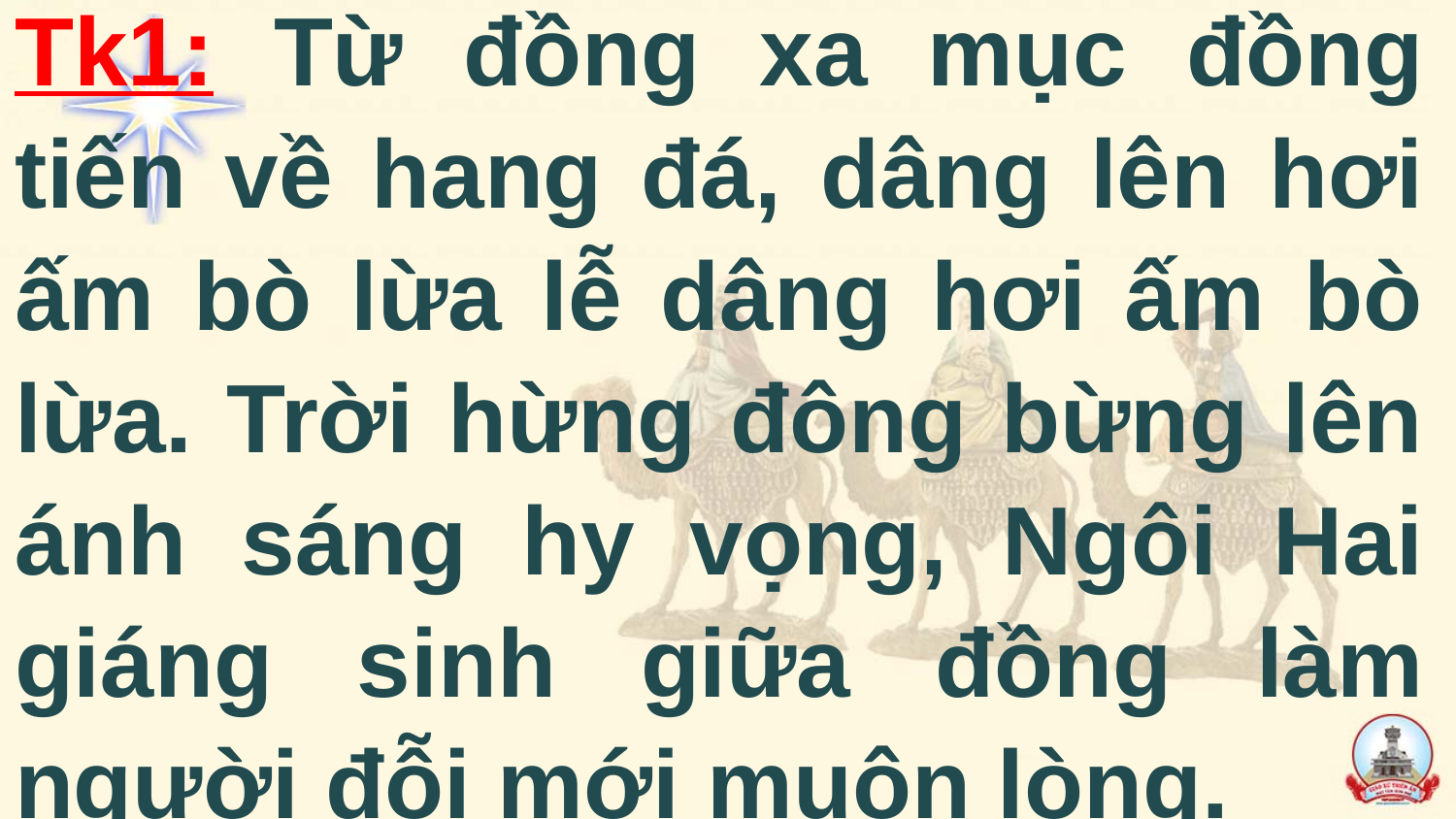

Tk1: Từ đồng xa mục đồng tiến về hang đá, dâng lên hơi ấm bò lừa lễ dâng hơi ấm bò lừa. Trời hừng đông bừng lên ánh sáng hy vọng, Ngôi Hai giáng sinh giữa đồng làm người đỗi mới muôn lòng.

#